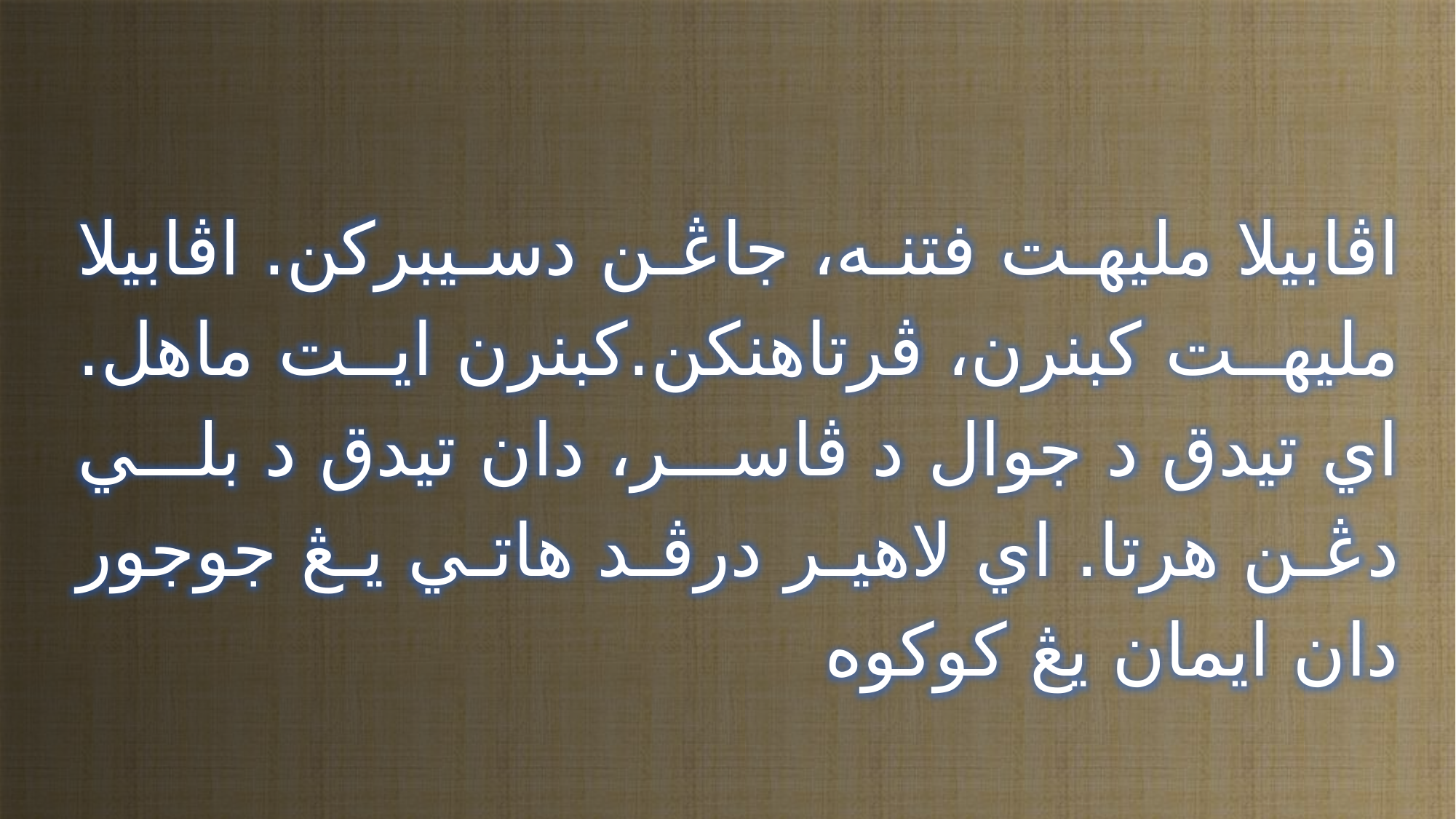

اڤابيلا مليهت فتنه، جاڠن دسيبركن. اڤابيلا مليهت كبنرن، ڤرتاهنكن.كبنرن ايت ماهل. اي تيدق د جوال د ڤاسر، دان تيدق د بلي دڠن هرتا. اي لاهير درڤد هاتي يڠ جوجور دان ايمان يڠ كوكوه